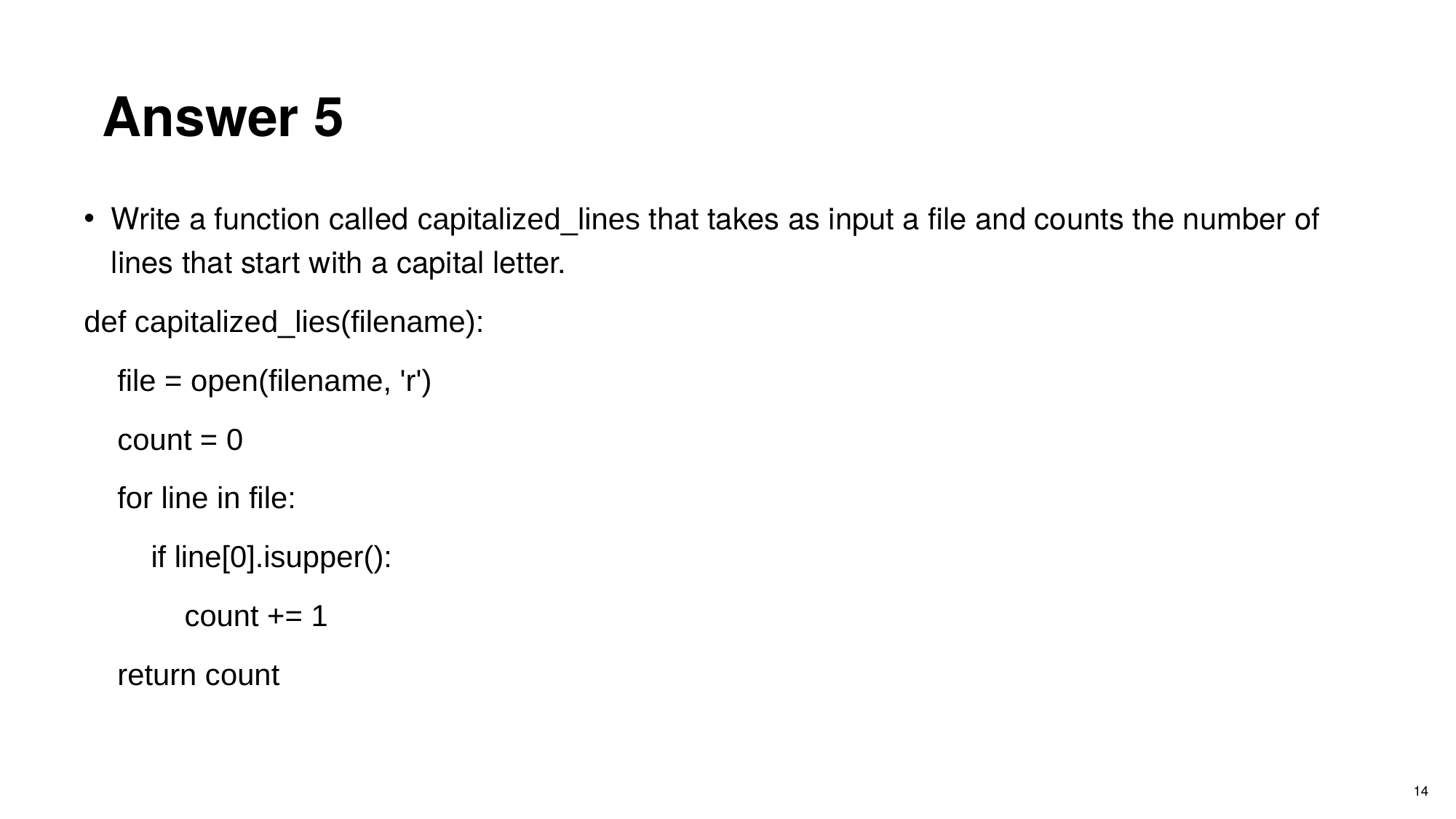

Answer 5

Write a function called capitalized_lines that takes as input a file and counts the number of lines that start with a capital letter.
def capitalized_lies(filename):
    file = open(filename, 'r')
    count = 0
    for line in file:
        if line[0].isupper():
            count += 1
    return count

14